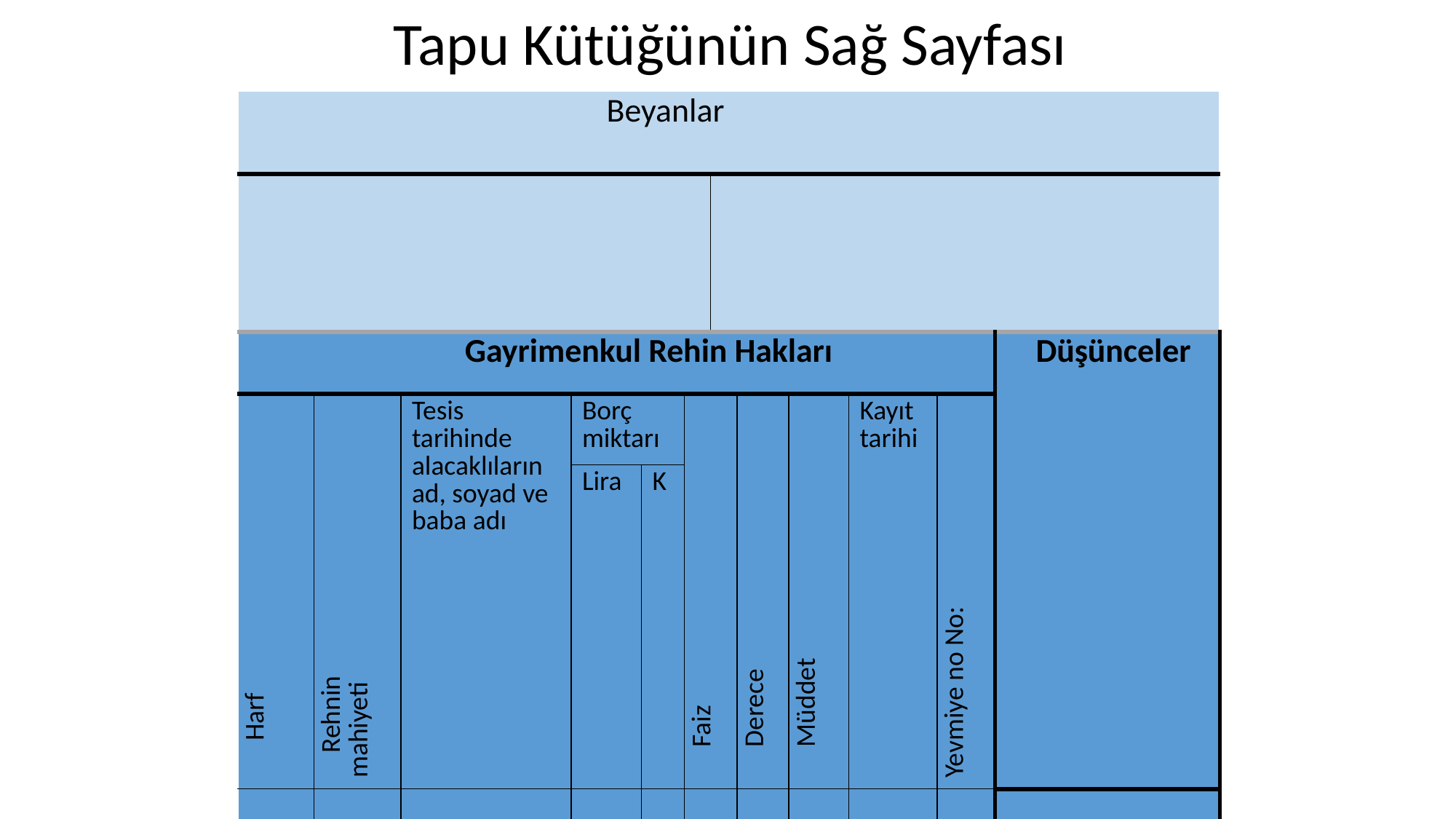

Tapu Kütüğünün Sağ Sayfası
| Beyanlar |  |  |  |  |  |  |  |  |  |  |  |
| --- | --- | --- | --- | --- | --- | --- | --- | --- | --- | --- | --- |
|  |  |  |  |  |  |  |  |  |  |  |  |
| Gayrimenkul Rehin Hakları |  |  |  |  |  |  |  |  |  |  | Düşünceler |
| Harf | Rehnin mahiyeti | Tesis tarihinde alacaklıların ad, soyad ve baba adı | Borç miktarı |  | Faiz |  | Derece | Müddet | Kayıt tarihi | Yevmiye no No: |  |
|  |  |  | Lira | K |  |  |  |  |  |  |  |
|  |  |  |  |  |  |  |  |  |  |  |  |